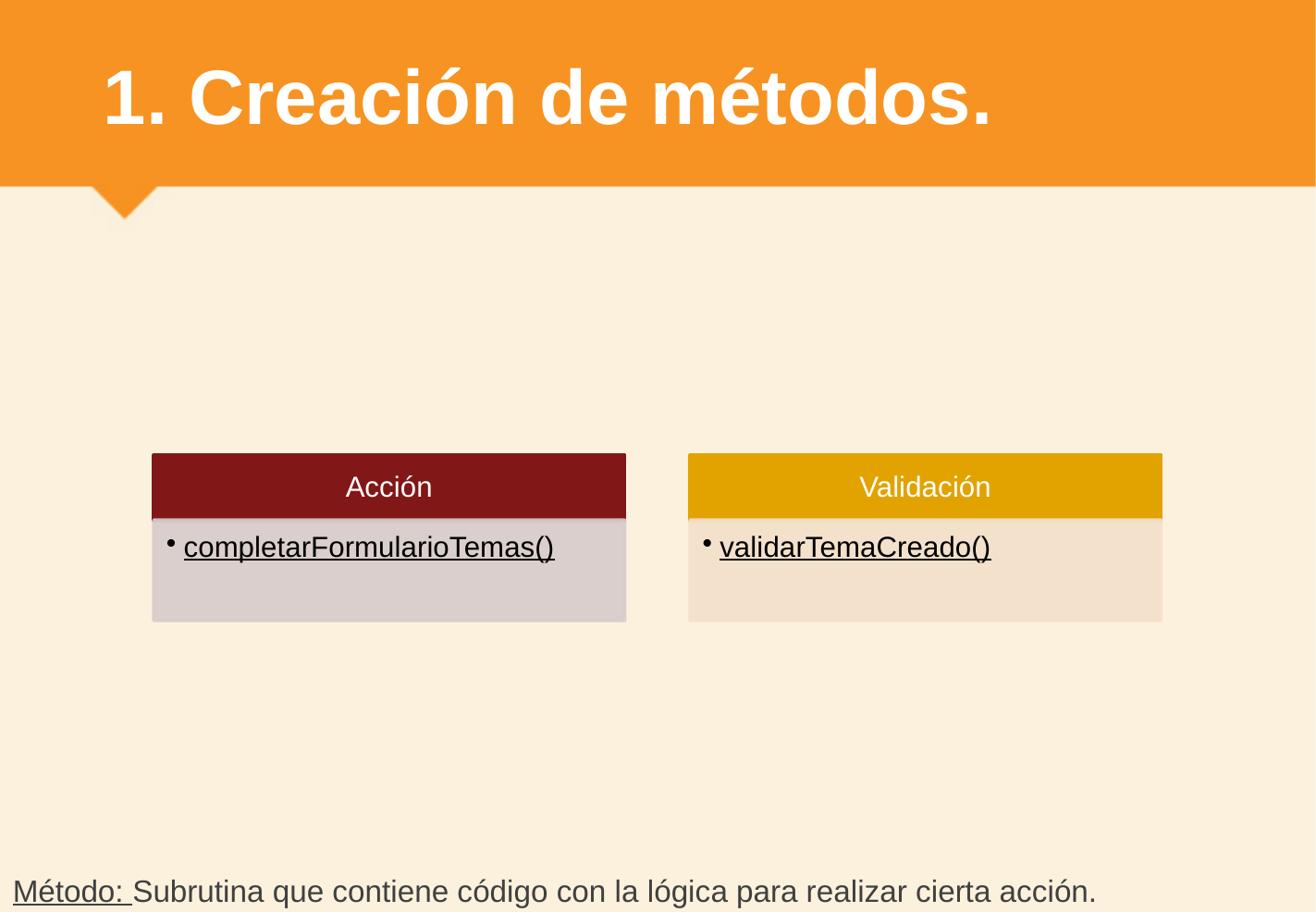

# 1. Creación de métodos.
Acción
completarFormularioTemas()
Validación
validarTemaCreado()
Método: Subrutina que contiene código con la lógica para realizar cierta acción.